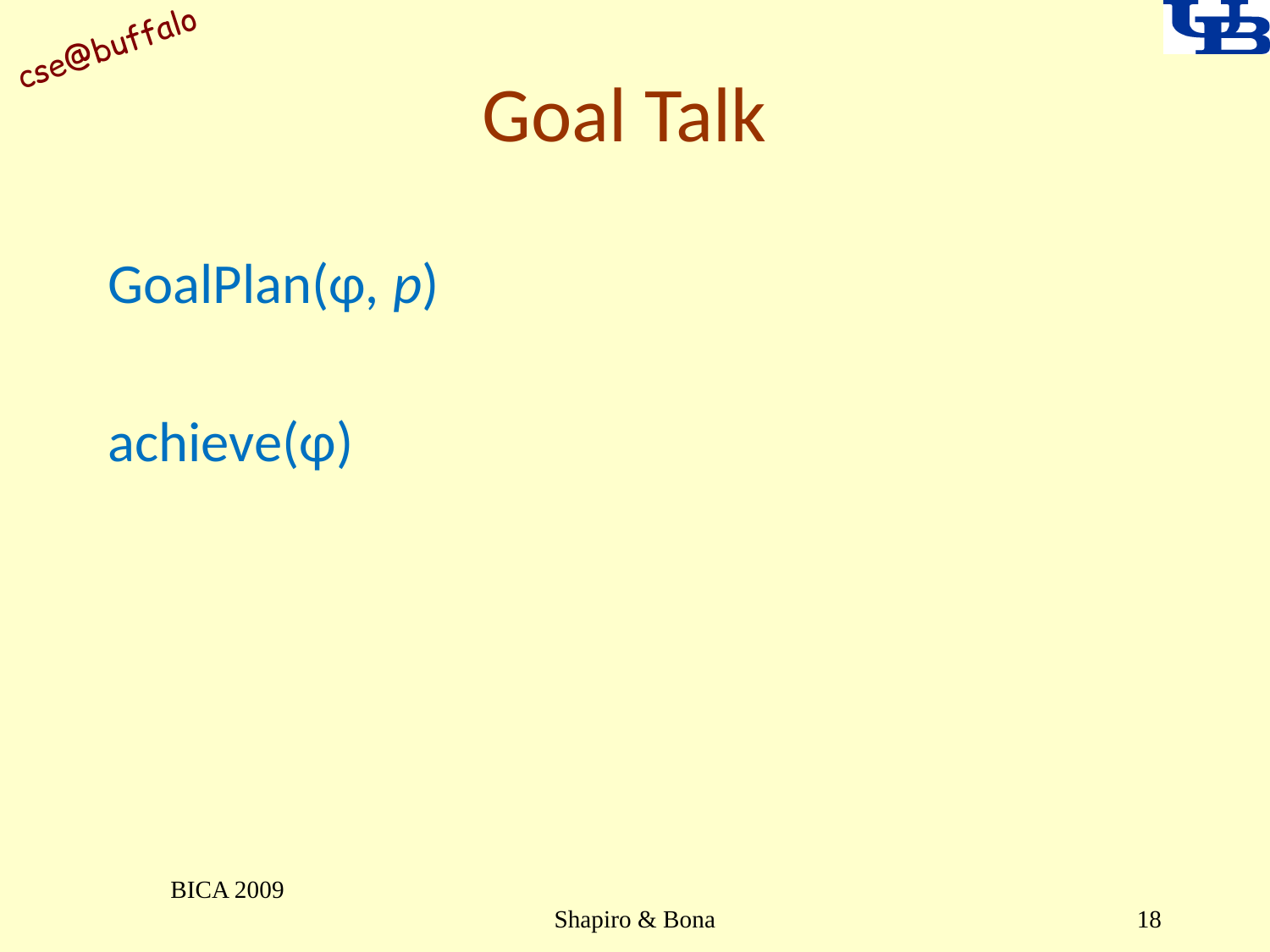

# Goal Talk
GoalPlan(φ, p)

achieve(φ)

BICA 2009

Shapiro & Bona

18